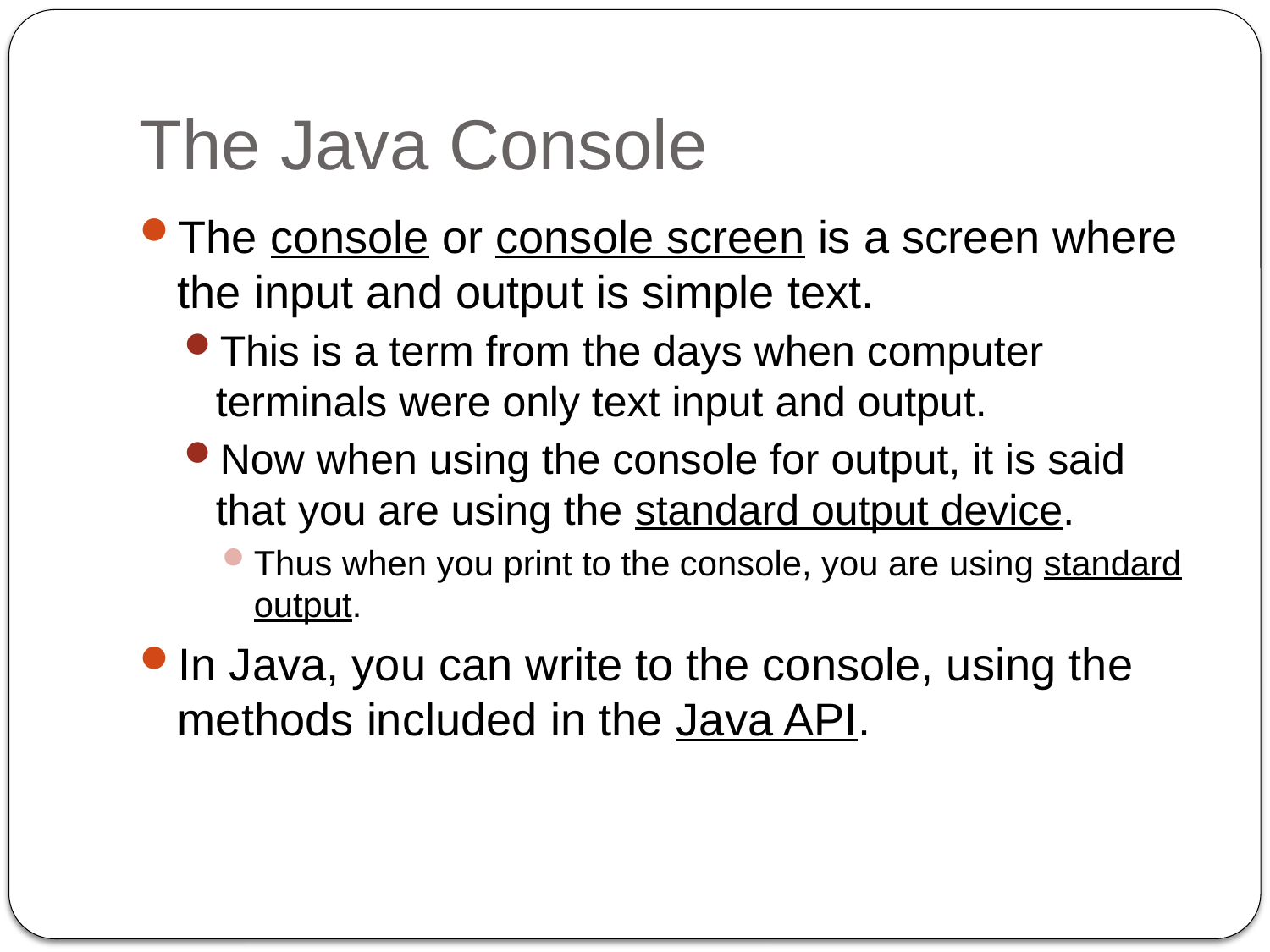

# The Java Console
The console or console screen is a screen where the input and output is simple text.
This is a term from the days when computer terminals were only text input and output.
Now when using the console for output, it is said that you are using the standard output device.
Thus when you print to the console, you are using standard output.
In Java, you can write to the console, using the methods included in the Java API.